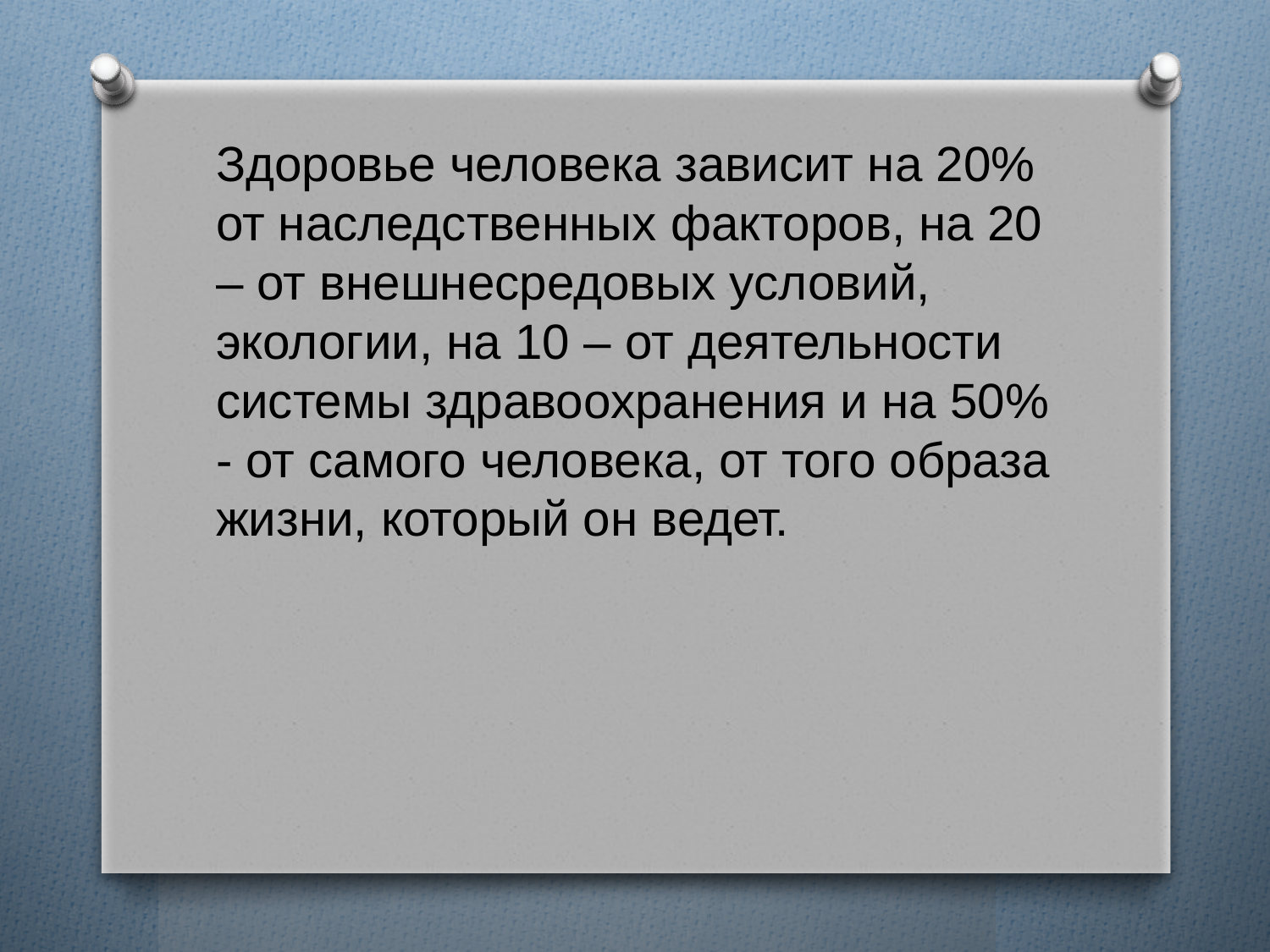

Здоровье человека зависит на 20% от наследственных факторов, на 20 – от внешнесредовых условий, экологии, на 10 – от деятельности системы здравоохранения и на 50% - от самого человека, от того образа жизни, который он ведет.